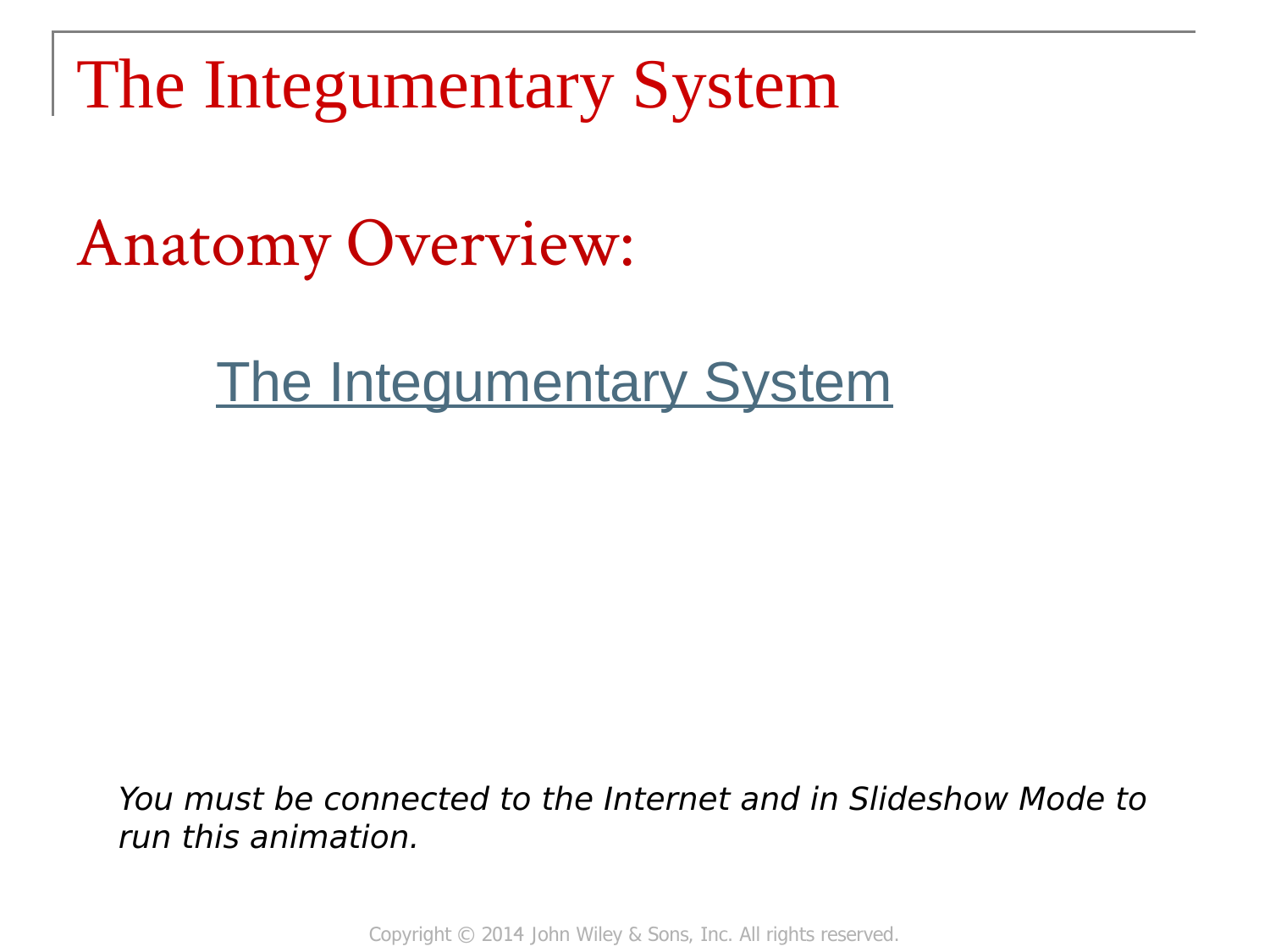

# The Integumentary System
Anatomy Overview:
The Integumentary System
You must be connected to the Internet and in Slideshow Mode to run this animation.
Copyright © 2014 John Wiley & Sons, Inc. All rights reserved.